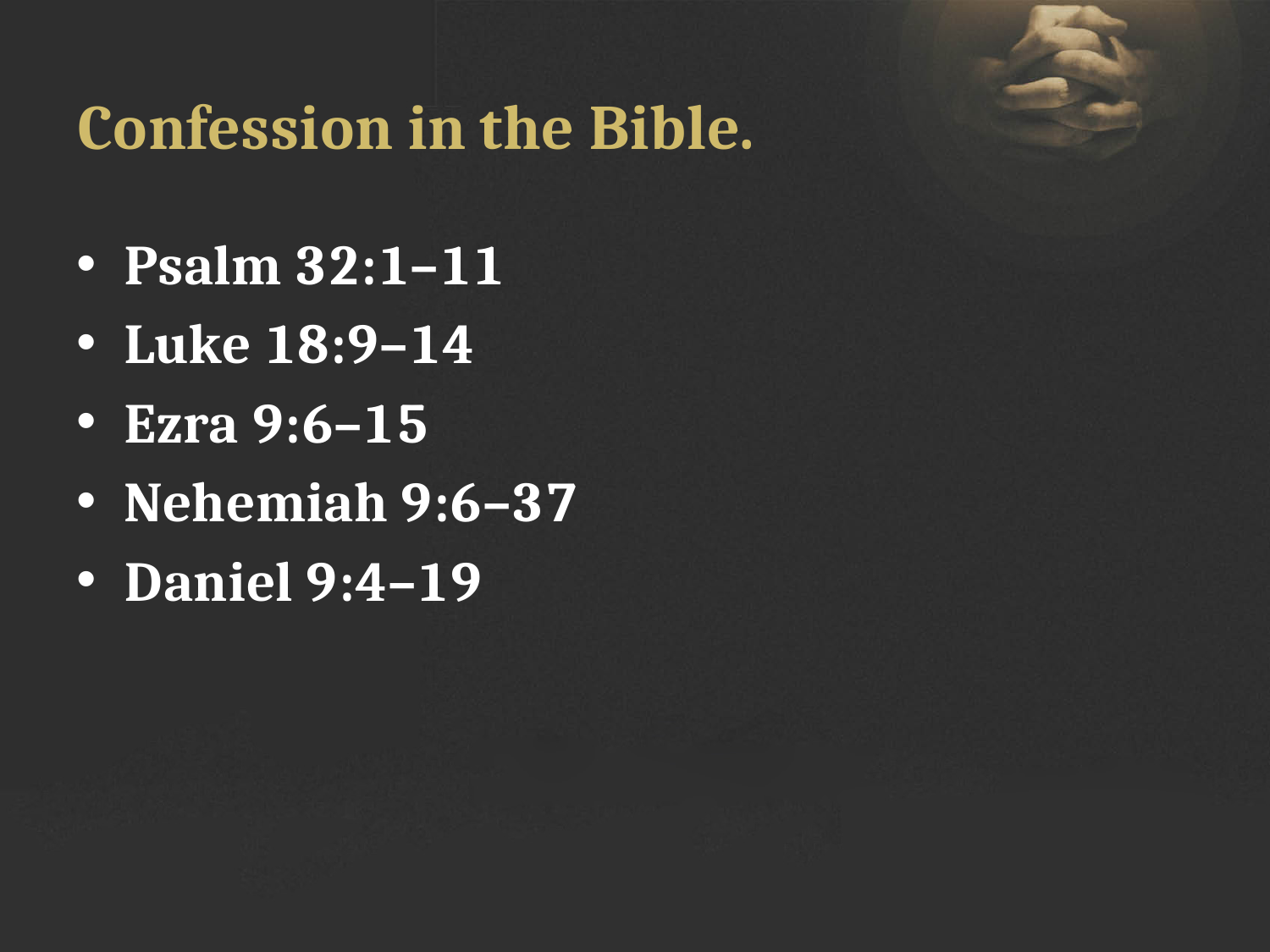

# Confession in the Bible.
Psalm 32:1–11
Luke 18:9–14
Ezra 9:6–15
Nehemiah 9:6–37
Daniel 9:4–19